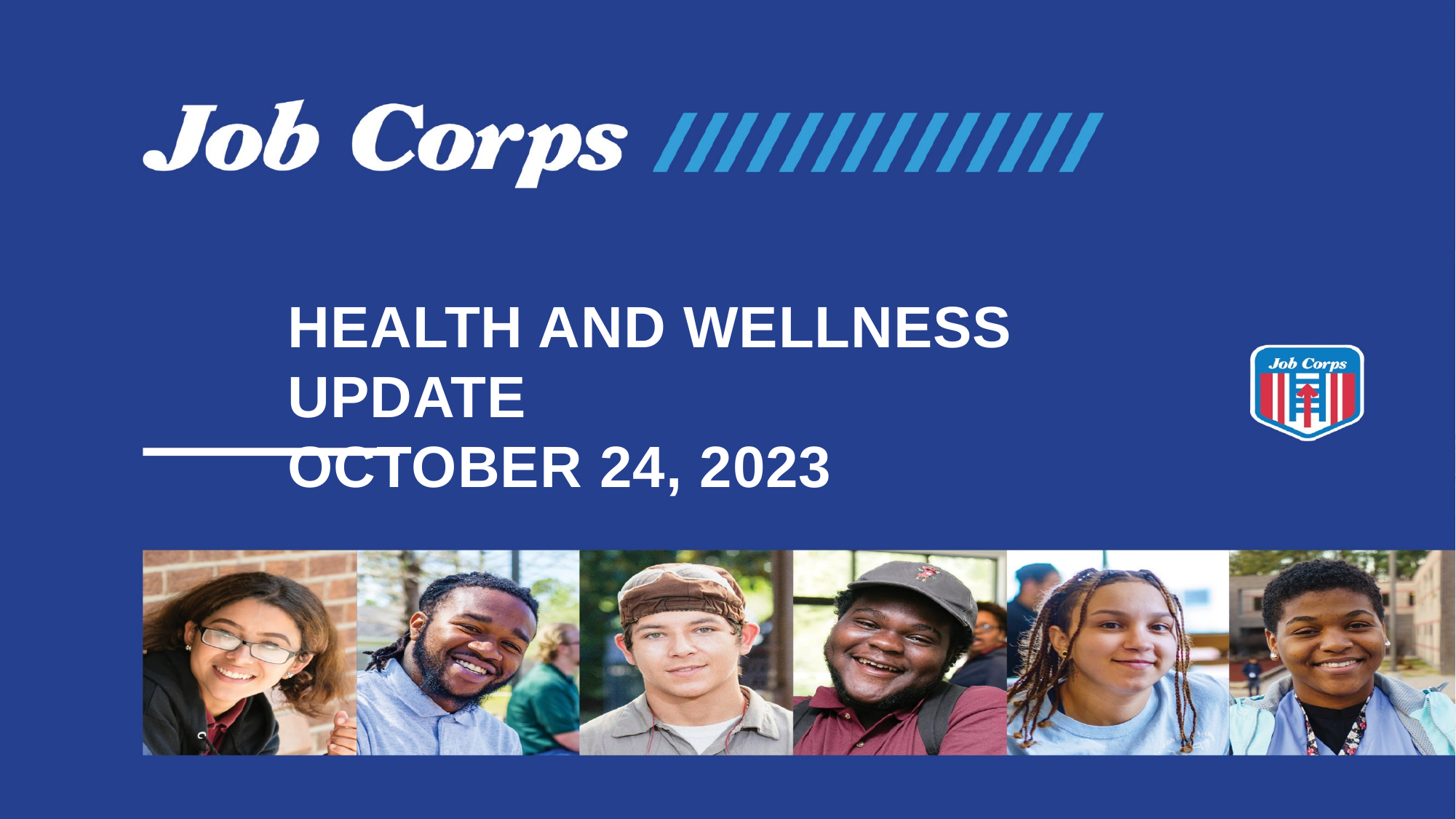

Health and Wellness Update
October 24, 2023